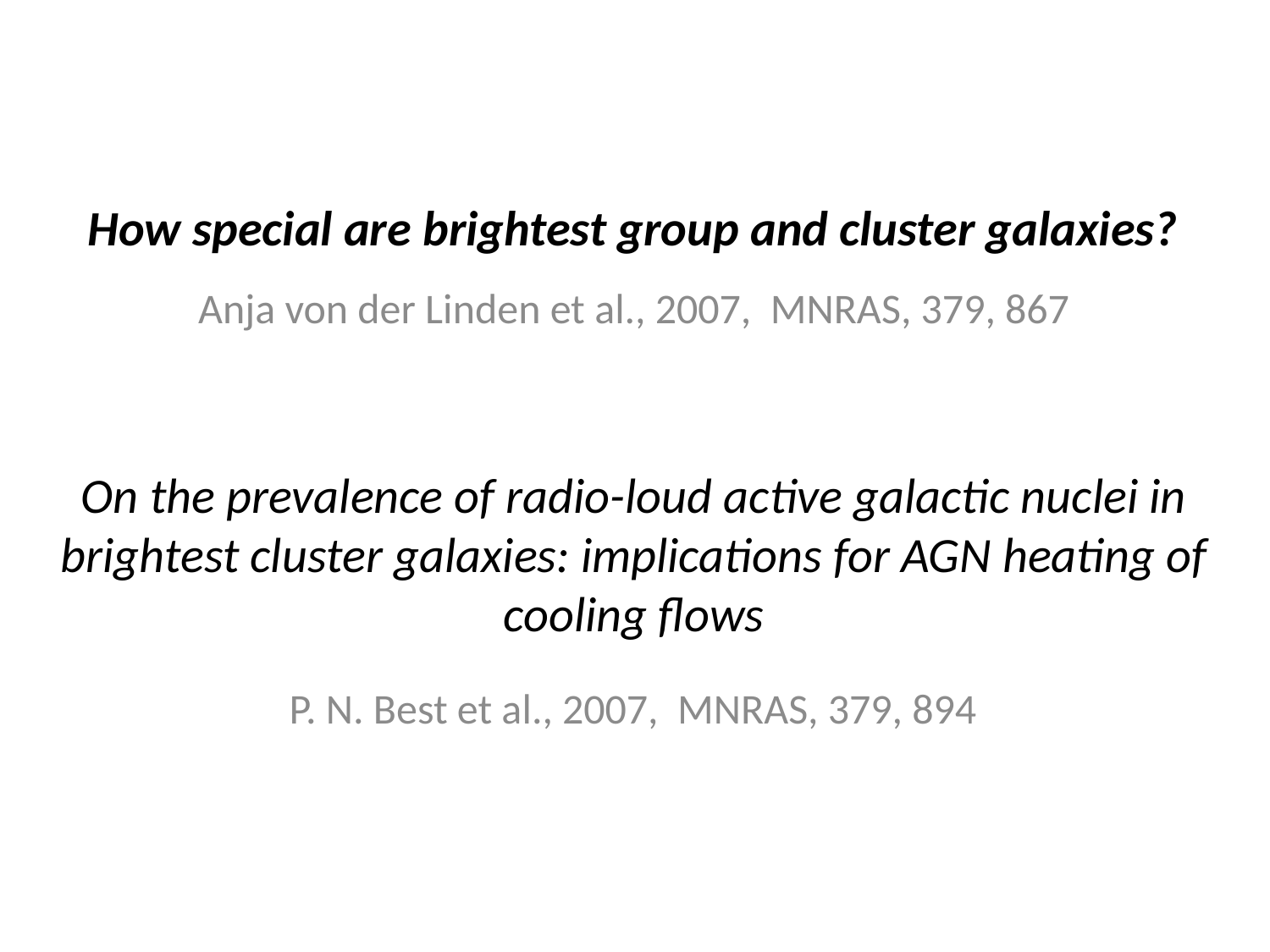

# How special are brightest group and cluster galaxies?
Anja von der Linden et al., 2007,  MNRAS, 379, 867
On the prevalence of radio-loud active galactic nuclei in brightest cluster galaxies: implications for AGN heating of cooling flows
P. N. Best et al., 2007,  MNRAS, 379, 894